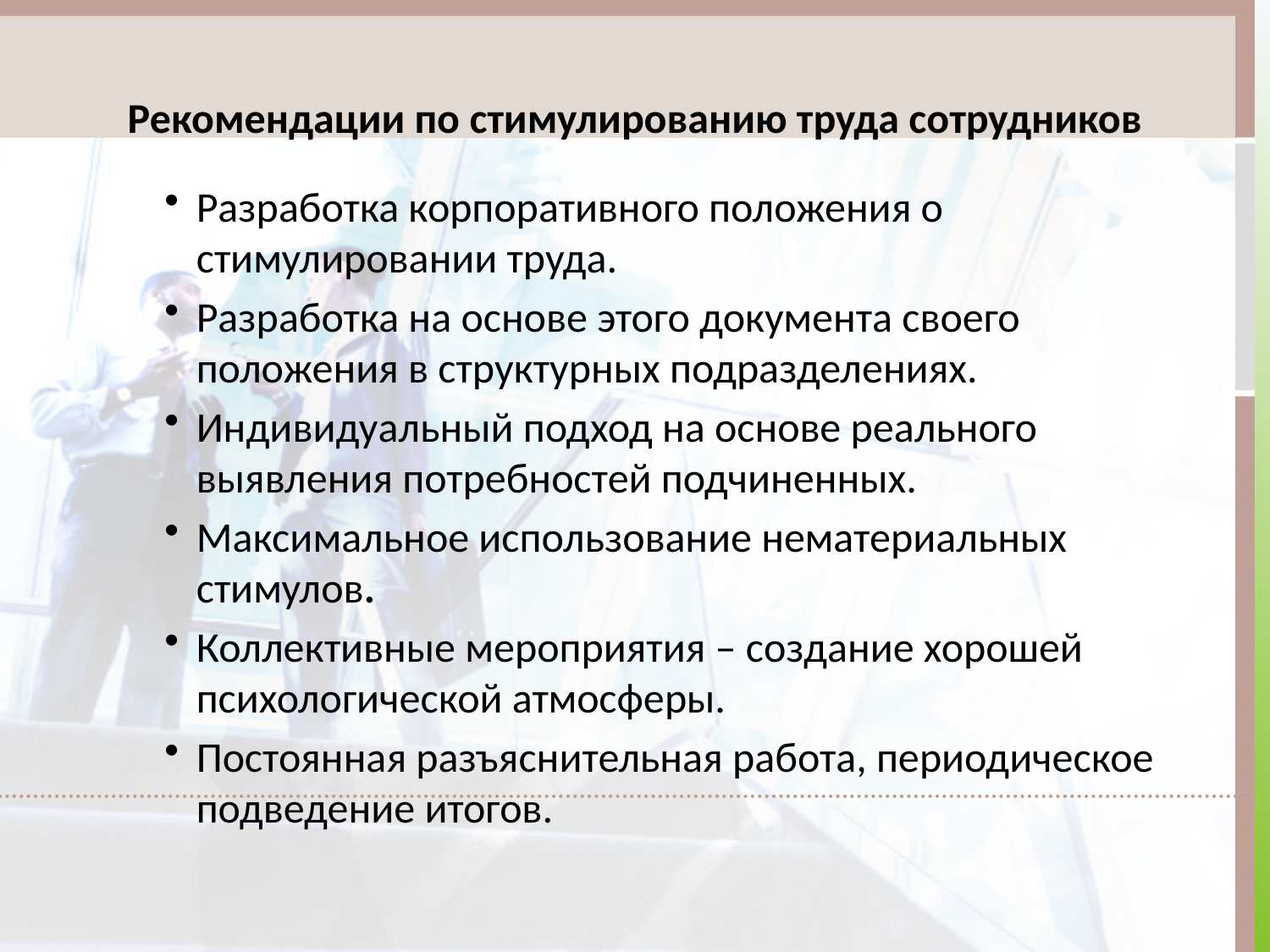

# Рекомендации по стимулированию труда сотрудников
Разработка корпоративного положения о стимулировании труда.
Разработка на основе этого документа своего положения в структурных подразделениях.
Индивидуальный подход на основе реального выявления потребностей подчиненных.
Максимальное использование нематериальных стимулов.
Коллективные мероприятия – создание хорошей психологической атмосферы.
Постоянная разъяснительная работа, периодическое подведение итогов.